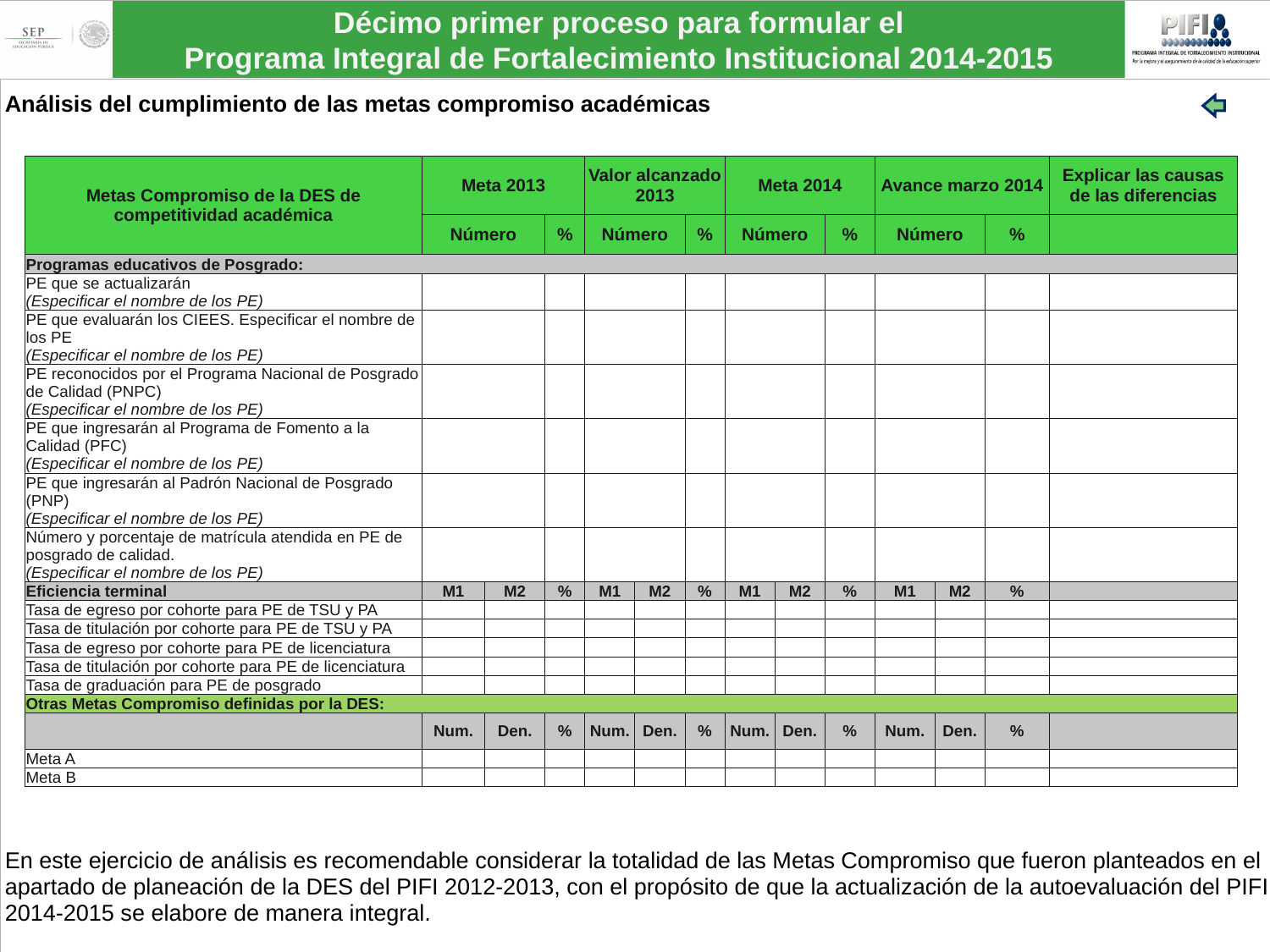

Análisis del cumplimiento de las metas compromiso académicas

En este ejercicio de análisis es recomendable considerar la totalidad de las Metas Compromiso que fueron planteados en el apartado de planeación de la DES del PIFI 2012-2013, con el propósito de que la actualización de la autoevaluación del PIFI 2014-2015 se elabore de manera integral.

| Metas Compromiso de la DES de competitividad académica | Meta 2013 |  |  | Valor alcanzado 2013 |  |  | Meta 2014 |  |  | Avance marzo 2014 |  |  | Explicar las causas de las diferencias |
| --- | --- | --- | --- | --- | --- | --- | --- | --- | --- | --- | --- | --- | --- |
|  | Número |  | % | Número |  | % | Número |  | % | Número |  | % |  |
| Programas educativos de Posgrado: |  |  |  |  |  |  |  |  |  |  |  |  |  |
| PE que se actualizarán (Especificar el nombre de los PE) |  |  |  |  |  |  |  |  |  |  |  |  |  |
| PE que evaluarán los CIEES. Especificar el nombre de los PE (Especificar el nombre de los PE) |  |  |  |  |  |  |  |  |  |  |  |  |  |
| PE reconocidos por el Programa Nacional de Posgrado de Calidad (PNPC) (Especificar el nombre de los PE) |  |  |  |  |  |  |  |  |  |  |  |  |  |
| PE que ingresarán al Programa de Fomento a la Calidad (PFC) (Especificar el nombre de los PE) |  |  |  |  |  |  |  |  |  |  |  |  |  |
| PE que ingresarán al Padrón Nacional de Posgrado (PNP) (Especificar el nombre de los PE) |  |  |  |  |  |  |  |  |  |  |  |  |  |
| Número y porcentaje de matrícula atendida en PE de posgrado de calidad. (Especificar el nombre de los PE) |  |  |  |  |  |  |  |  |  |  |  |  |  |
| Eficiencia terminal | M1 | M2 | % | M1 | M2 | % | M1 | M2 | % | M1 | M2 | % |  |
| Tasa de egreso por cohorte para PE de TSU y PA |  |  |  |  |  |  |  |  |  |  |  |  |  |
| Tasa de titulación por cohorte para PE de TSU y PA |  |  |  |  |  |  |  |  |  |  |  |  |  |
| Tasa de egreso por cohorte para PE de licenciatura |  |  |  |  |  |  |  |  |  |  |  |  |  |
| Tasa de titulación por cohorte para PE de licenciatura |  |  |  |  |  |  |  |  |  |  |  |  |  |
| Tasa de graduación para PE de posgrado |  |  |  |  |  |  |  |  |  |  |  |  |  |
| Otras Metas Compromiso definidas por la DES: |  |  |  |  |  |  |  |  |  |  |  |  |  |
|  | Num. | Den. | % | Num. | Den. | % | Num. | Den. | % | Num. | Den. | % |  |
| Meta A |  |  |  |  |  |  |  |  |  |  |  |  |  |
| Meta B |  |  |  |  |  |  |  |  |  |  |  |  |  |